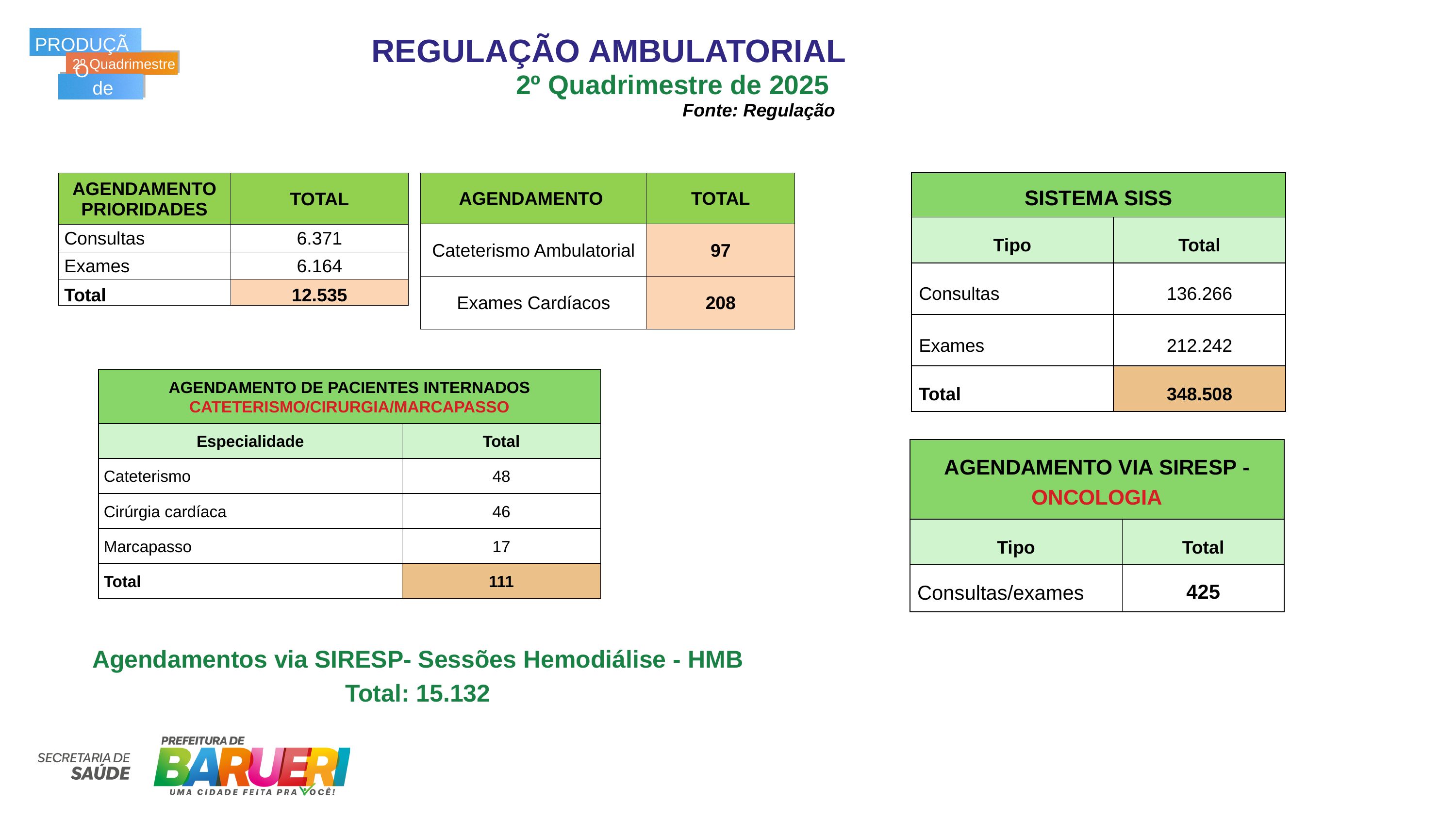

PRODUÇÃO

2º Quadrimestre

de 2025

REGULAÇÃO AMBULATORIAL
2º Quadrimestre de 2025

Fonte: Regulação
| AGENDAMENTO PRIORIDADES | TOTAL |
| --- | --- |
| Consultas | 6.371 |
| Exames | 6.164 |
| Total | 12.535 |
| AGENDAMENTO | TOTAL |
| --- | --- |
| Cateterismo Ambulatorial | 97 |
| Exames Cardíacos | 208 |
| SISTEMA SISS | AGENDAMENTOS VIA SIRESP CONSULTAS - EXAMES |
| --- | --- |
| Tipo | Total |
| Consultas | 136.266 |
| Exames | 212.242 |
| Total | 348.508 |
| AGENDAMENTO DE PACIENTES INTERNADOS CATETERISMO/CIRURGIA/MARCAPASSO | AGENDAMENTO DE PACIENTES INTERNADOS CATETERISMO/CIRURGIA/MARCAPASSO |
| --- | --- |
| Especialidade | Total |
| Cateterismo | 48 |
| Cirúrgia cardíaca | 46 |
| Marcapasso | 17 |
| Total | 111 |
| AGENDAMENTO VIA SIRESP - ONCOLOGIA | AGENDAMENTO VIA SIRESP - ONCOLOGIA |
| --- | --- |
| Tipo | Total |
| Consultas/exames | 425 |
Agendamentos via SIRESP- Sessões Hemodiálise - HMB
Total: 15.132